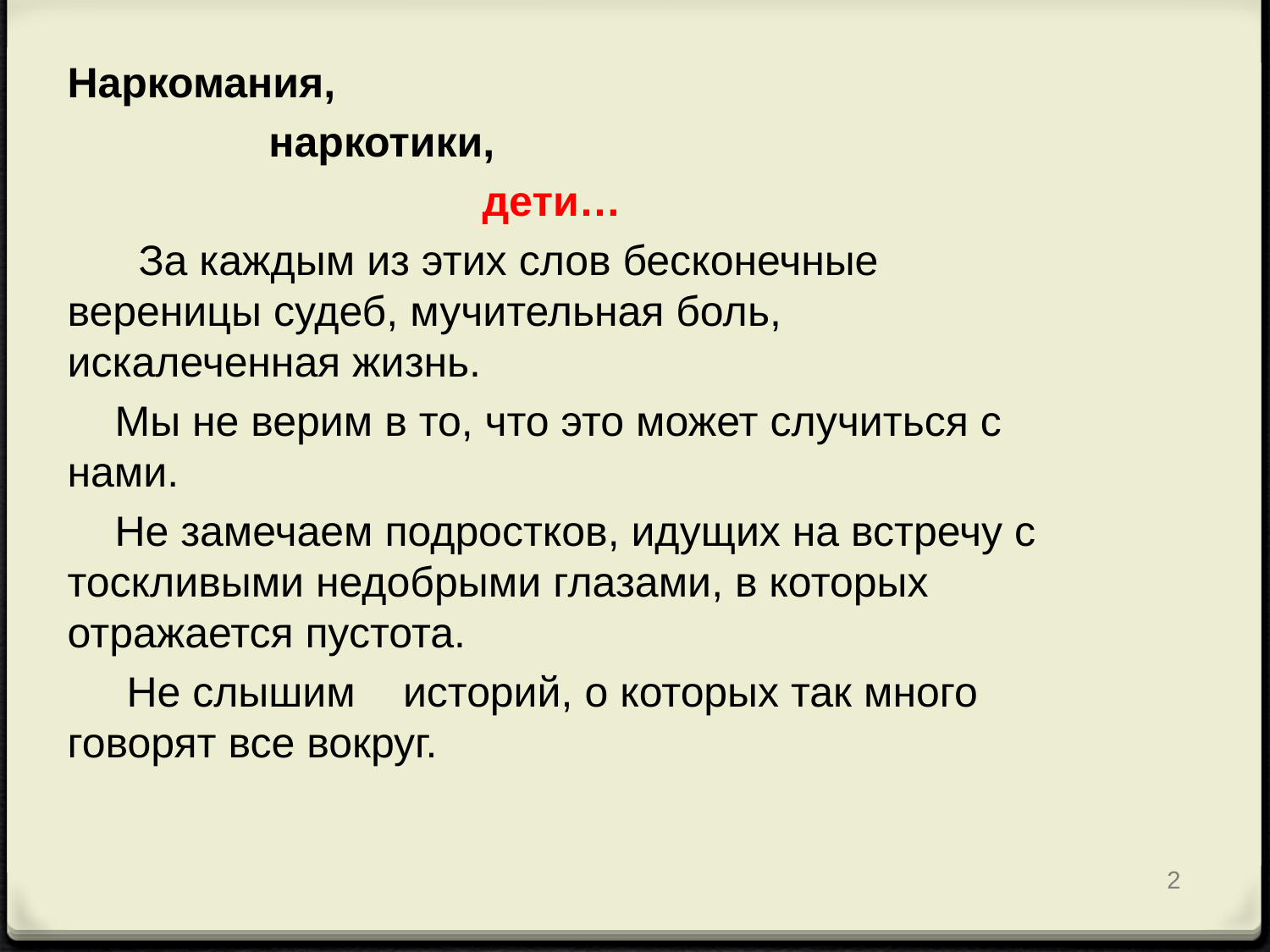

Наркомания,
                 наркотики,
                                   дети…
      За каждым из этих слов бесконечные вереницы судеб, мучительная боль, искалеченная жизнь.
    Мы не верим в то, что это может случиться с нами.
    Не замечаем подростков, идущих на встречу с тоскливыми недобрыми глазами, в которых отражается пустота.
     Не слышим    историй, о которых так много говорят все вокруг.
2